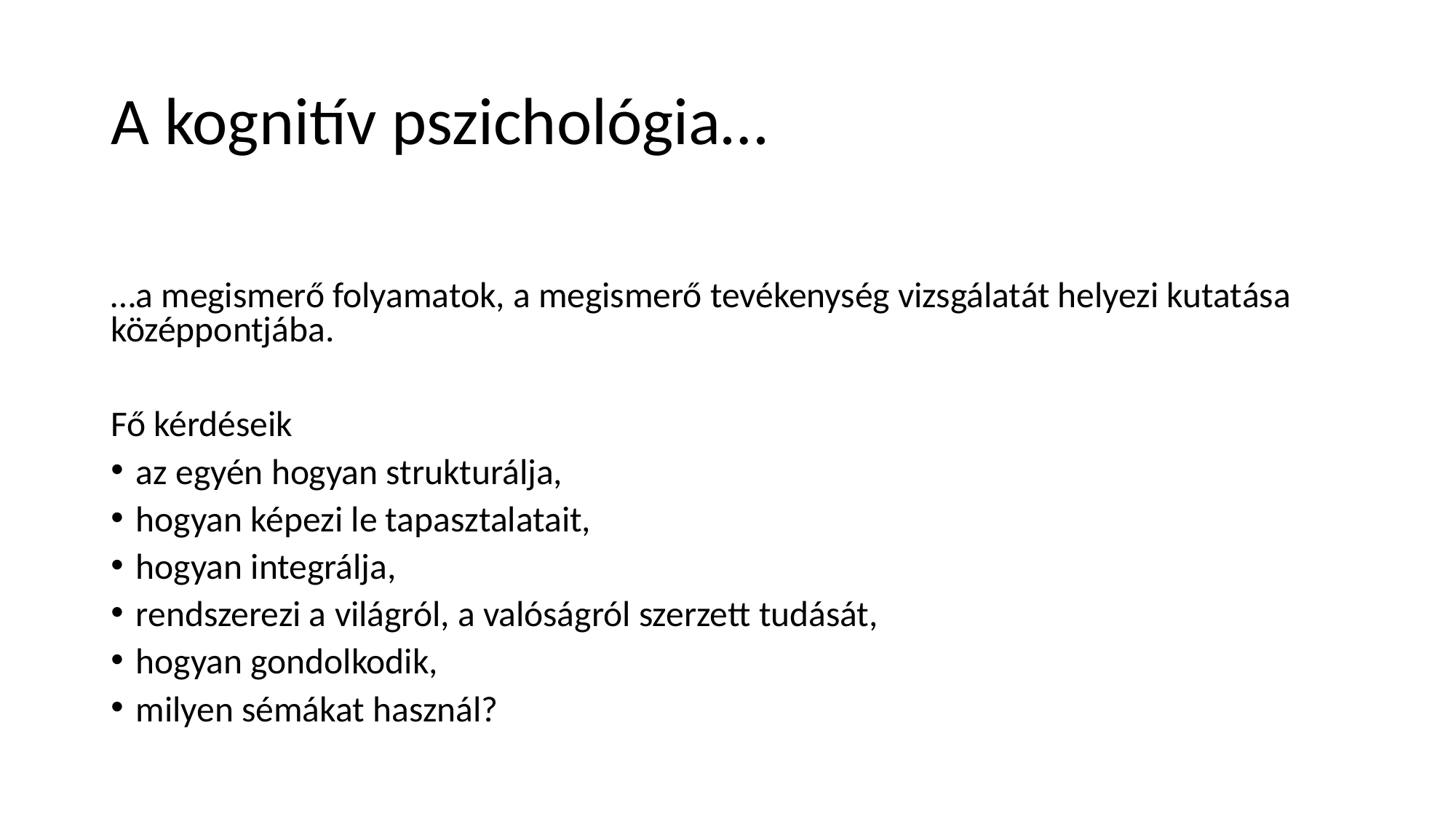

# A kognitív pszichológia…

…a megismerő folyamatok, a megismerő tevékenység vizsgálatát helyezi kutatása középpontjába.

Fő kérdéseik
az egyén hogyan strukturálja,
hogyan képezi le tapasztalatait,
hogyan integrálja,
rendszerezi a világról, a valóságról szerzett tudását,
hogyan gondolkodik,
milyen sémákat használ?